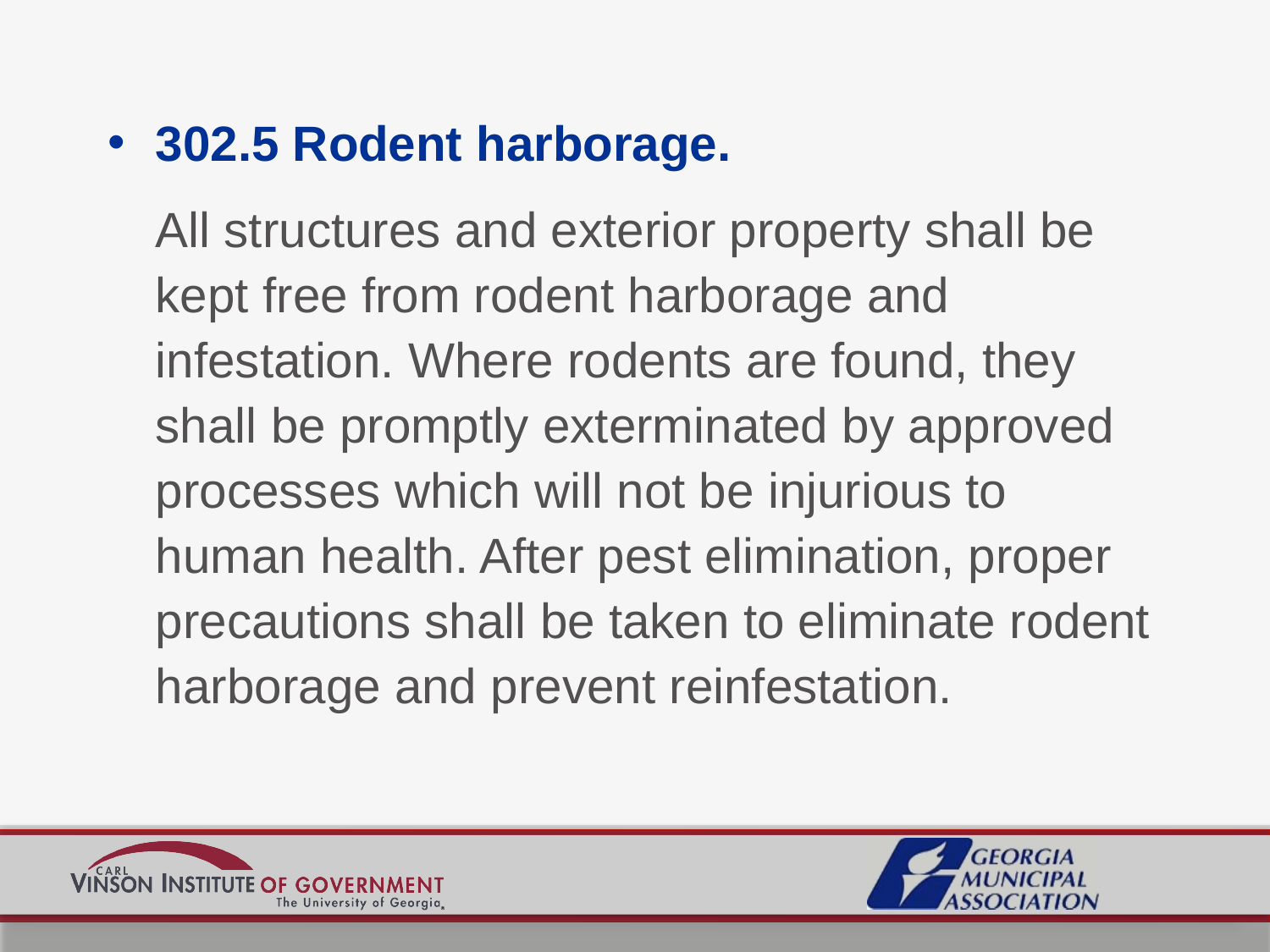

302.5 Rodent harborage.
	All structures and exterior property shall be kept free from rodent harborage and infestation. Where rodents are found, they shall be promptly exterminated by approved processes which will not be injurious to human health. After pest elimination, proper precautions shall be taken to eliminate rodent harborage and prevent reinfestation.